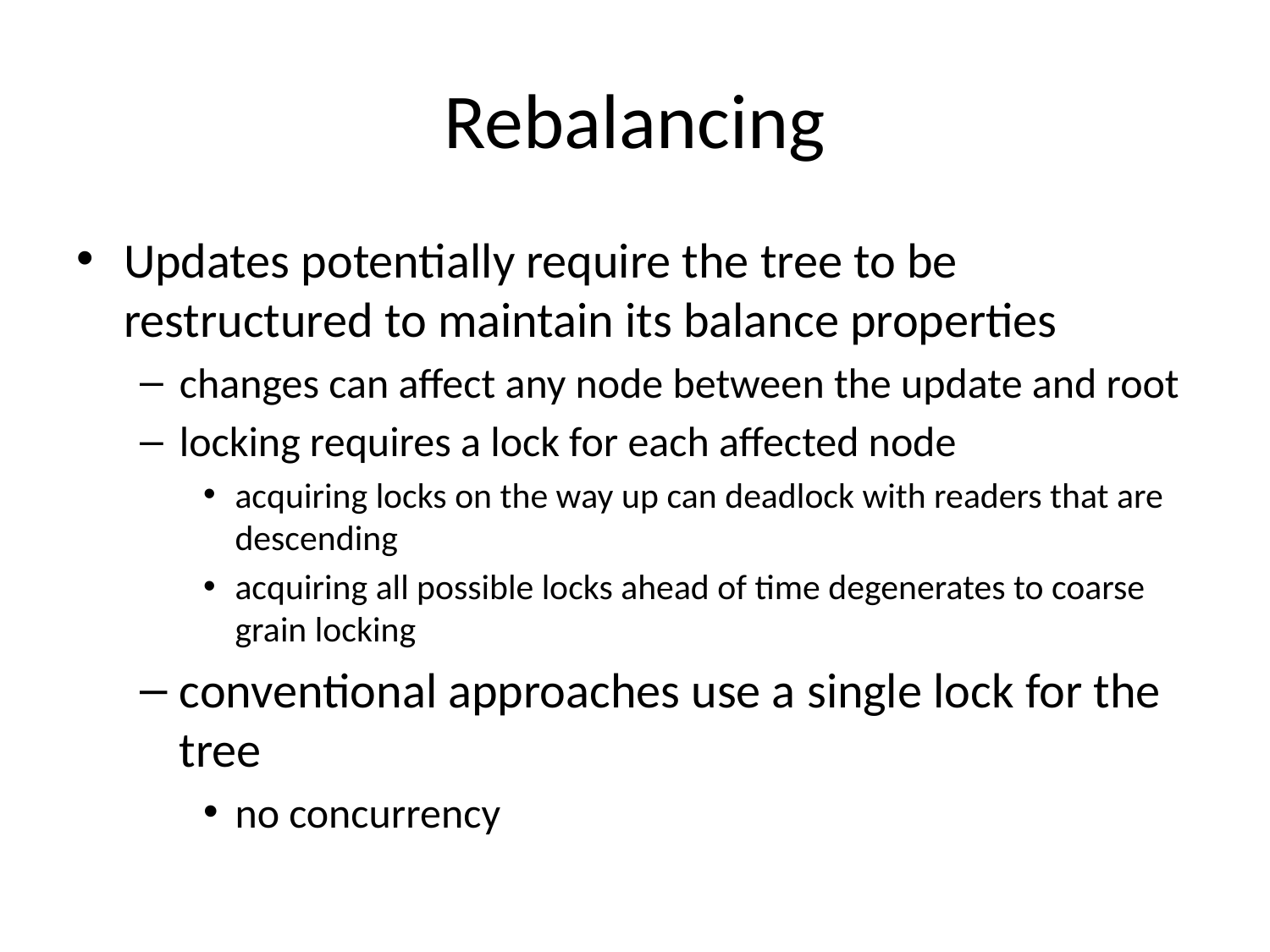

# Rebalancing
Updates potentially require the tree to be restructured to maintain its balance properties
changes can affect any node between the update and root
locking requires a lock for each affected node
acquiring locks on the way up can deadlock with readers that are descending
acquiring all possible locks ahead of time degenerates to coarse grain locking
conventional approaches use a single lock for the tree
no concurrency